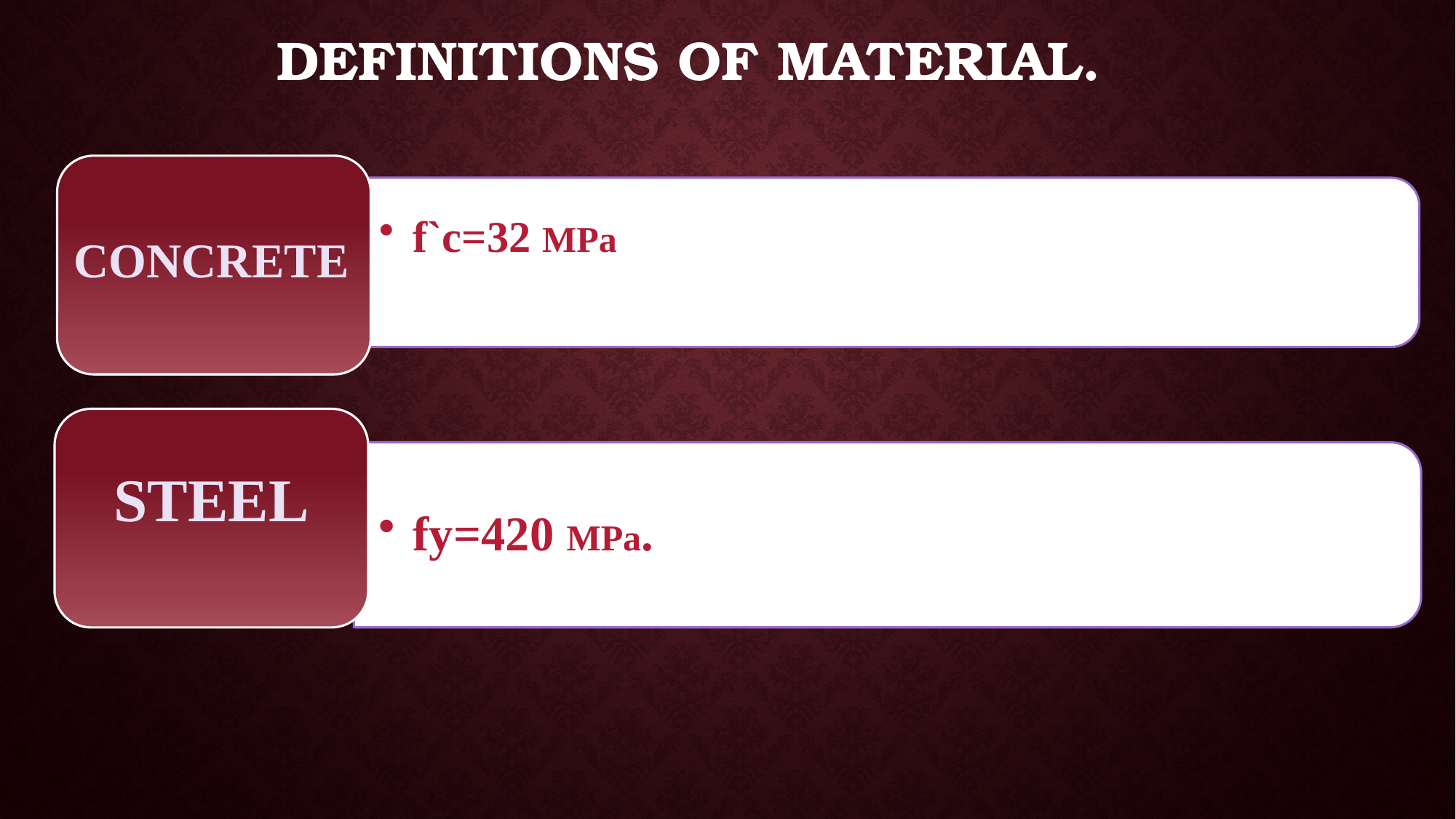

# Definitions Of Material.

CONCRETE

fˋc=32 MPa

STEEL

fy=420 MPa.